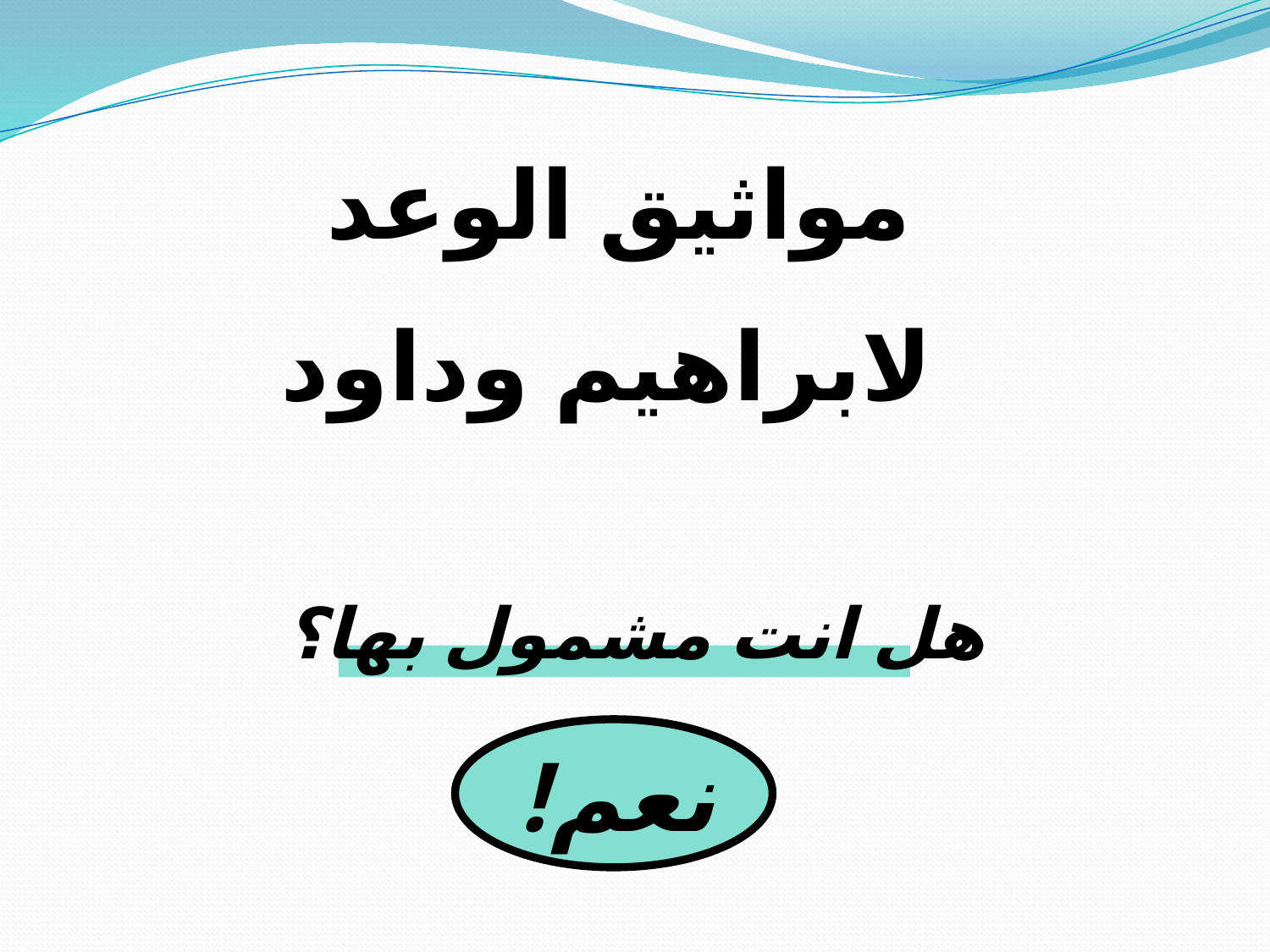

مواثيق الوعد
 لابراهيم وداود
هل انت مشمول بها؟

نعم!